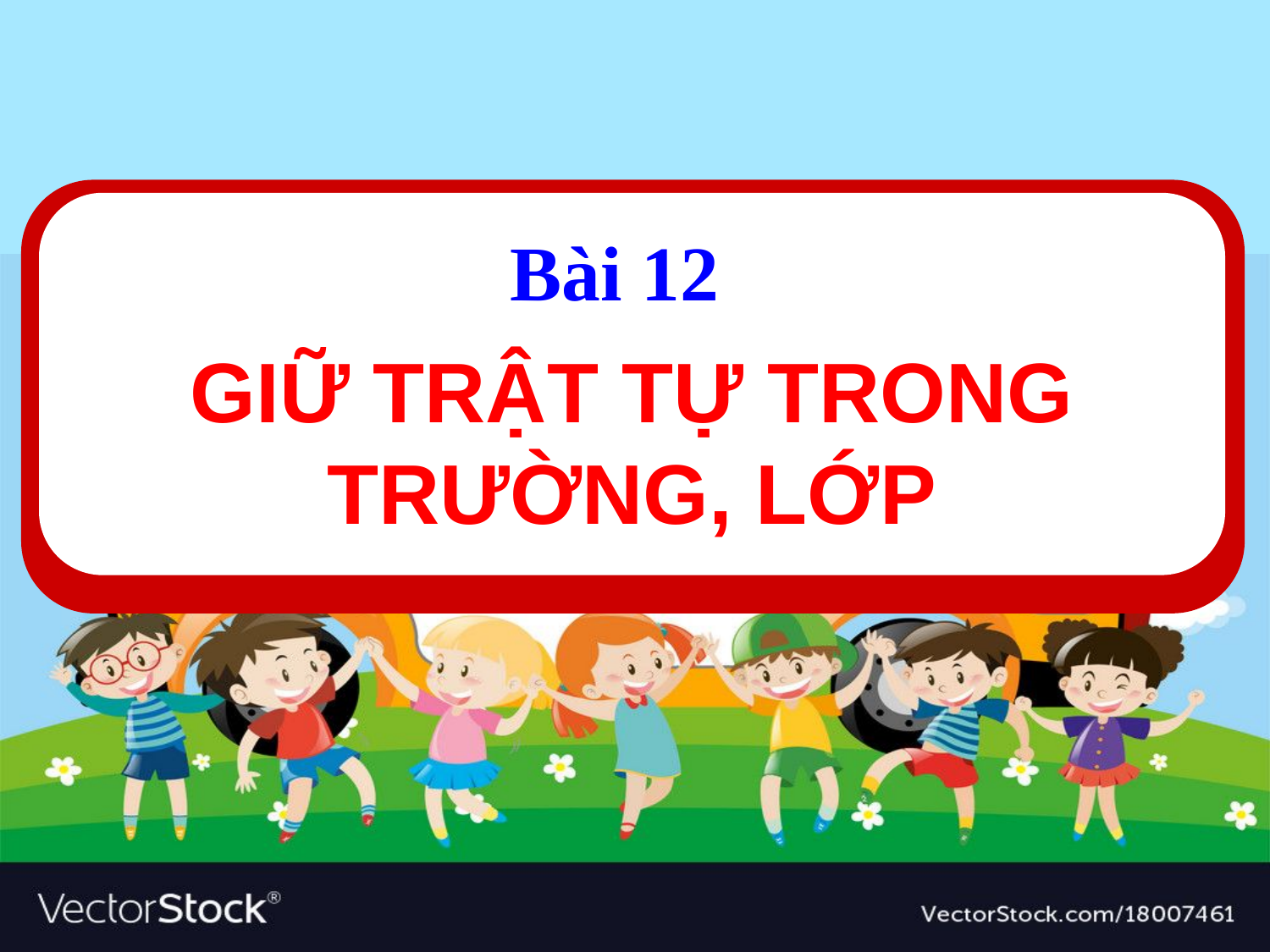

Bài 12
#
GIỮ TRẬT TỰ TRONG TRƯỜNG, LỚP